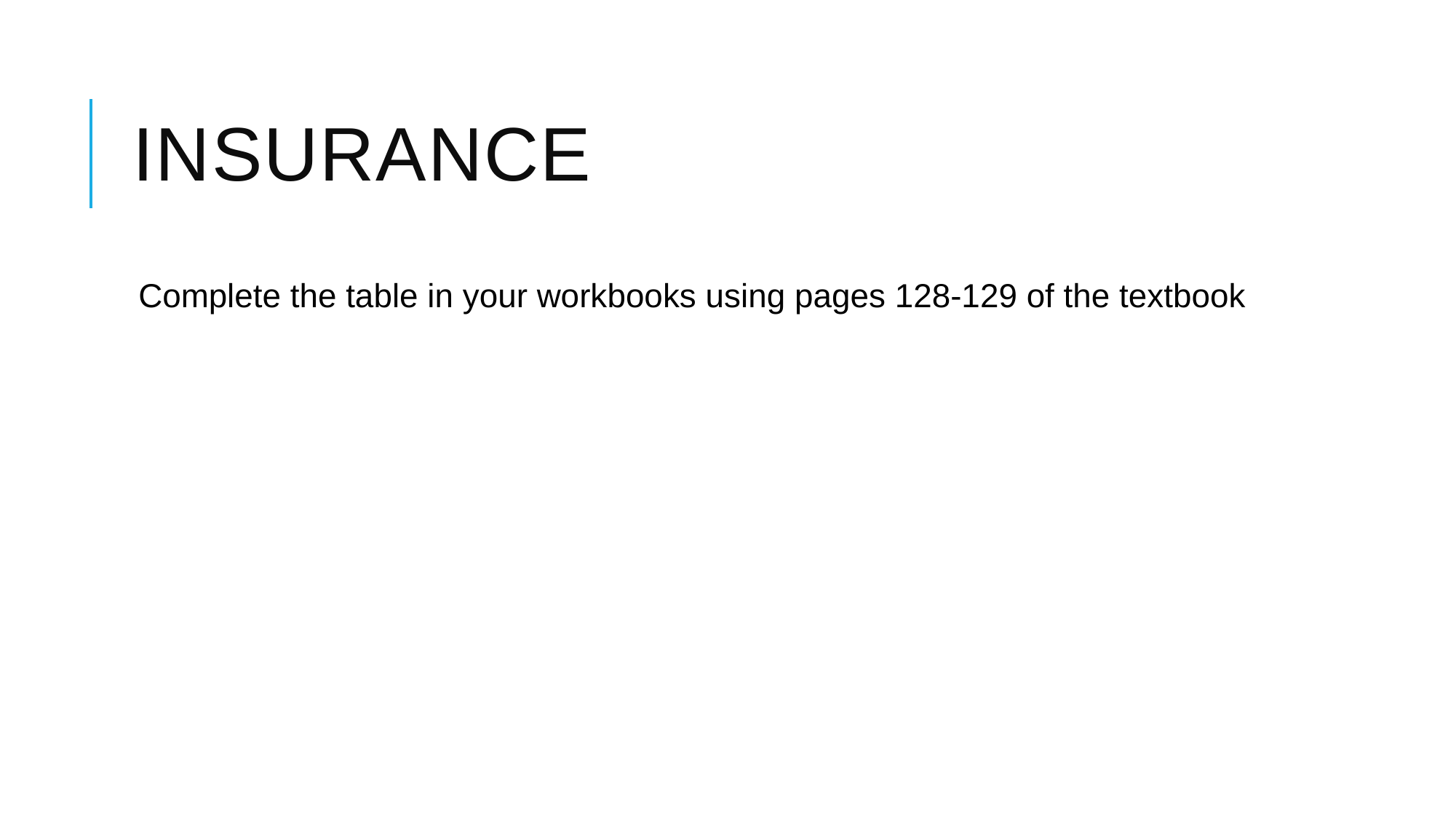

# Insurance
Complete the table in your workbooks using pages 128-129 of the textbook